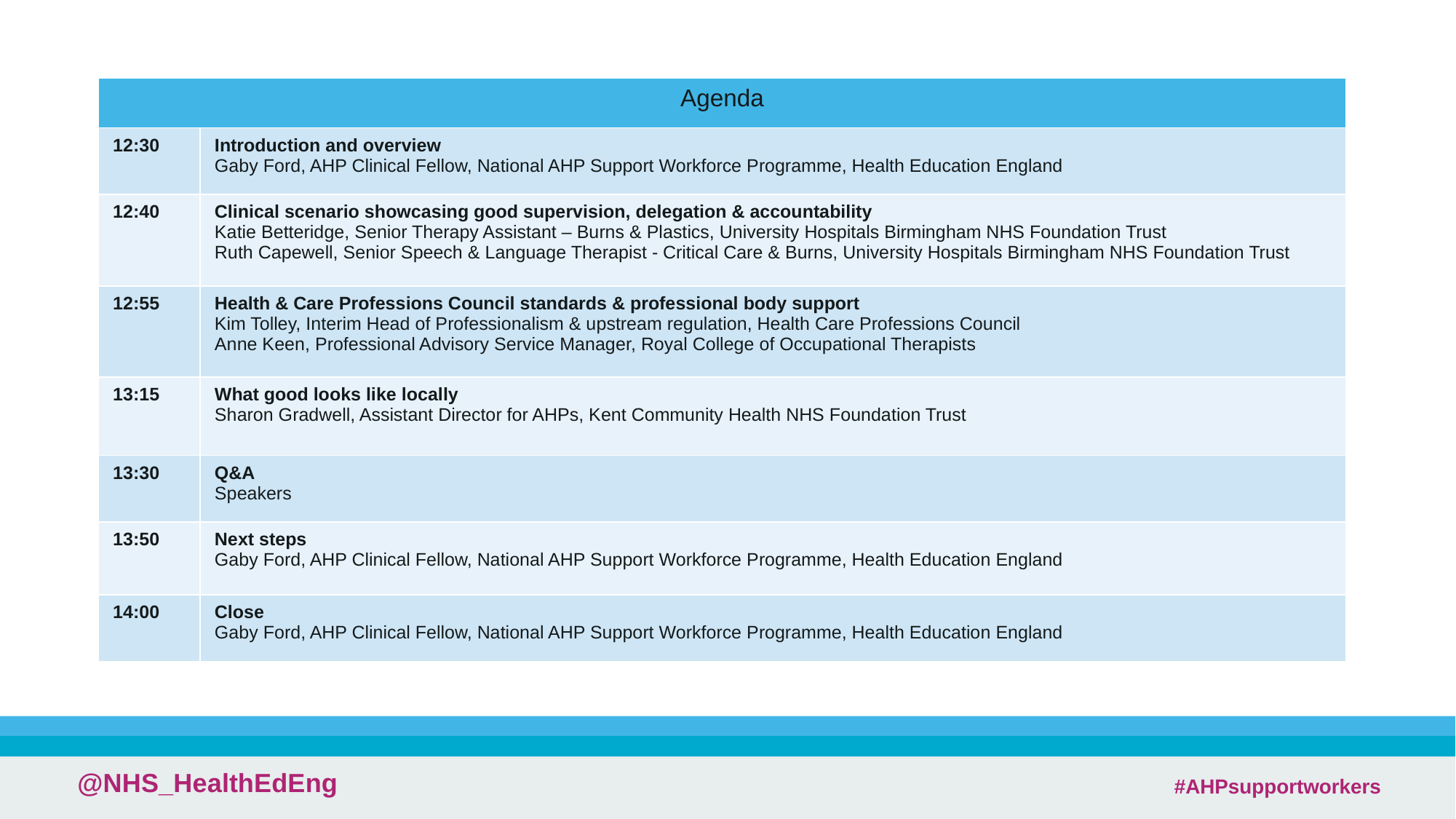

| Agenda | Agenda |
| --- | --- |
| 12:30 | Introduction and overview  Gaby Ford, AHP Clinical Fellow, National AHP Support Workforce Programme, Health Education England |
| 12:40 | Clinical scenario showcasing good supervision, delegation & accountability Katie Betteridge, Senior Therapy Assistant – Burns & Plastics, University Hospitals Birmingham NHS Foundation Trust Ruth Capewell, Senior Speech & Language Therapist - Critical Care & Burns, University Hospitals Birmingham NHS Foundation Trust |
| 12:55 | Health & Care Professions Council standards & professional body support Kim Tolley, Interim Head of Professionalism & upstream regulation, Health Care Professions Council Anne Keen, Professional Advisory Service Manager, Royal College of Occupational Therapists |
| 13:15 | What good looks like locally Sharon Gradwell, Assistant Director for AHPs, Kent Community Health NHS Foundation Trust |
| 13:30 | Q&A Speakers |
| 13:50 | Next steps Gaby Ford, AHP Clinical Fellow, National AHP Support Workforce Programme, Health Education England |
| 14:00 | Close Gaby Ford, AHP Clinical Fellow, National AHP Support Workforce Programme, Health Education England |
 #AHPsupportworkers